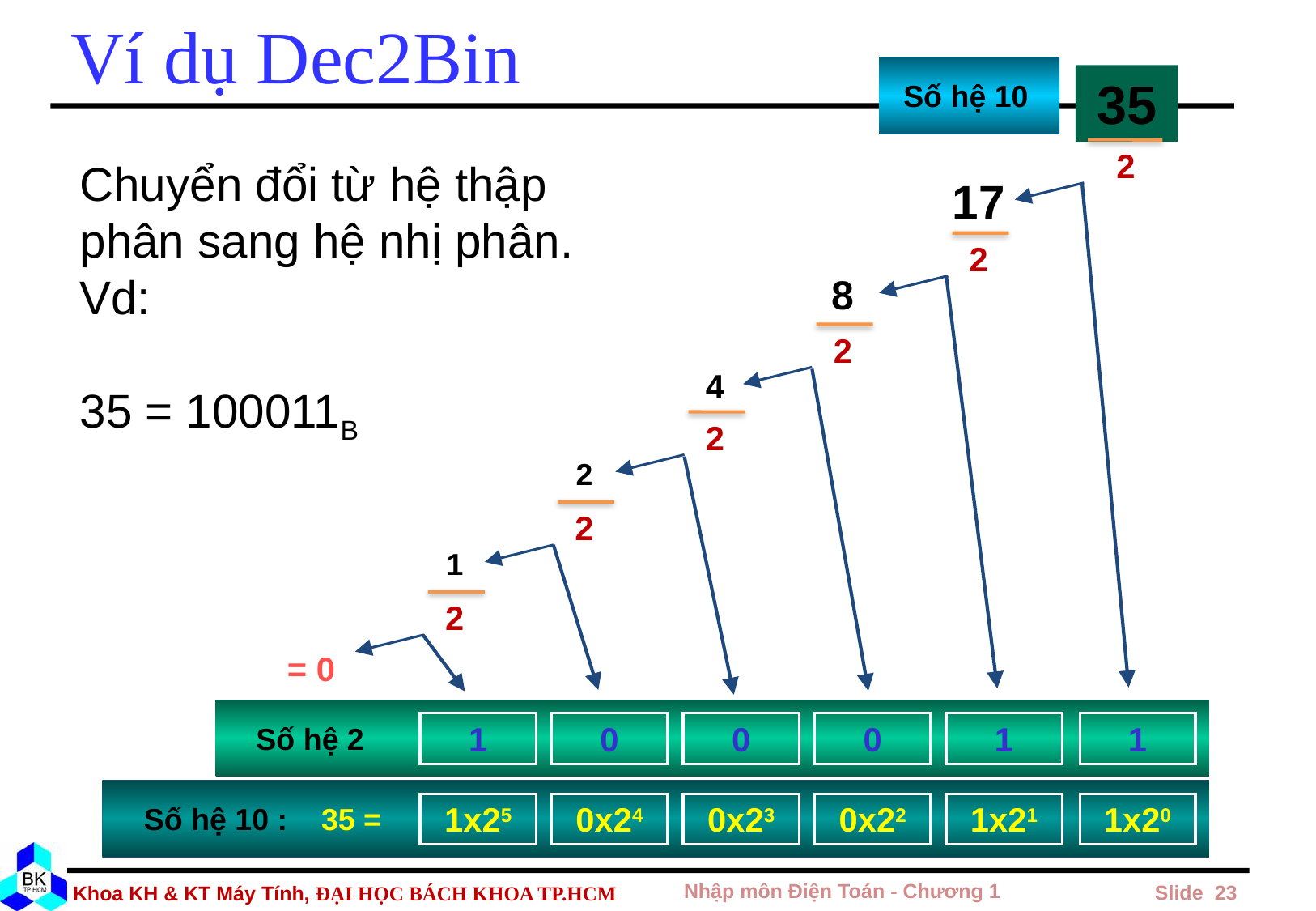

# Ví dụ Dec2Bin

35
Số hệ 10

2
Chuyển đổi từ hệ thập phân sang hệ nhị phân. Vd:

35 = 100011B
17

2
8

2
4

2
2

2
1

2

= 0

1
0
0
0
1
1
Số hệ 2

1x25
0x24
0x23
0x22
1x21
1x20
Số hệ 10 :    35 =
Nhập môn Điện Toán - Chương 1
 Slide  23